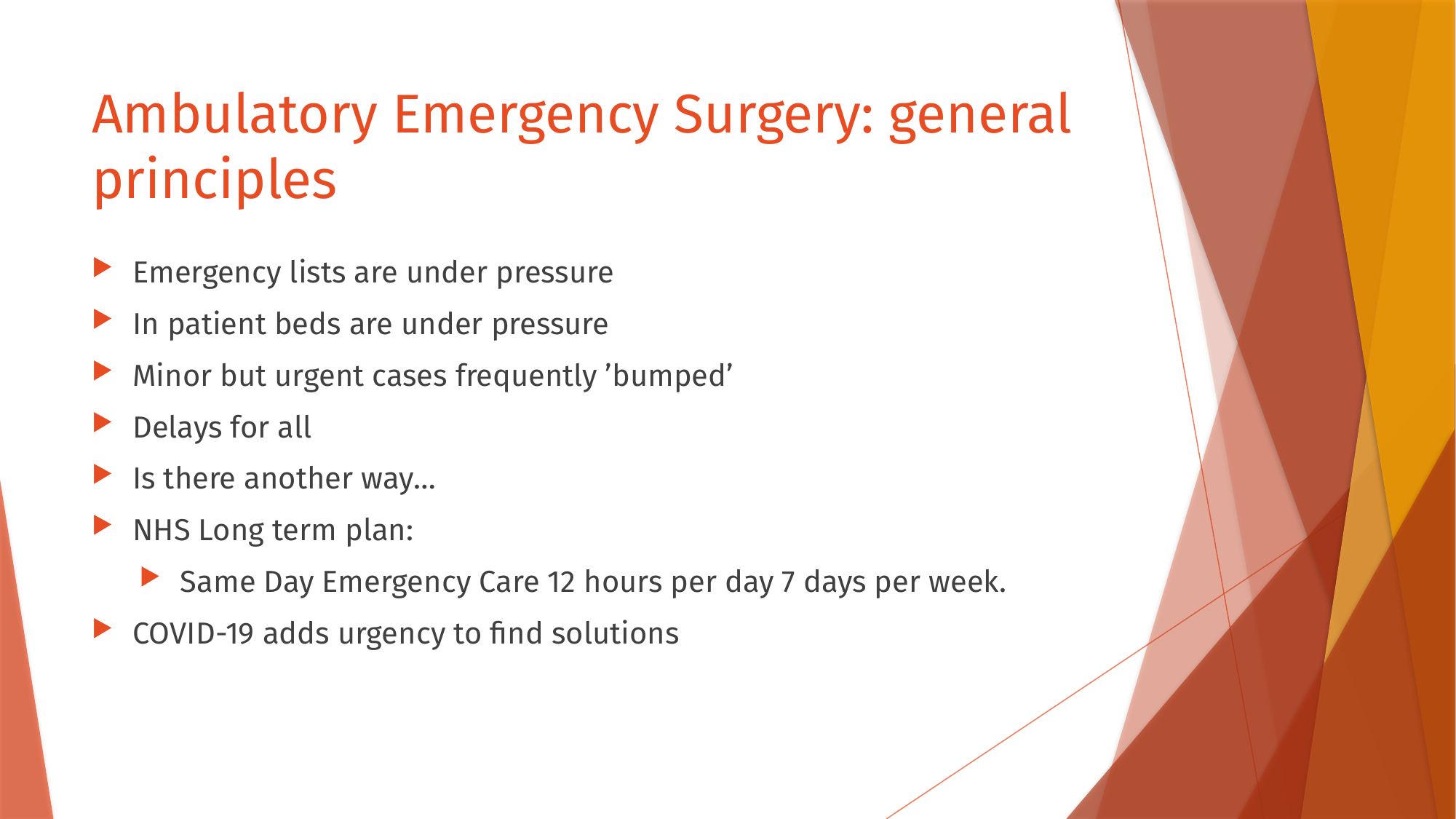

# Ambulatory Emergency Surgery: general principles
Emergency lists are under pressure
In patient beds are under pressure
Minor but urgent cases frequently ’bumped’
Delays for all
Is there another way…
NHS Long term plan:
Same Day Emergency Care 12 hours per day 7 days per week.
COVID-19 adds urgency to find solutions